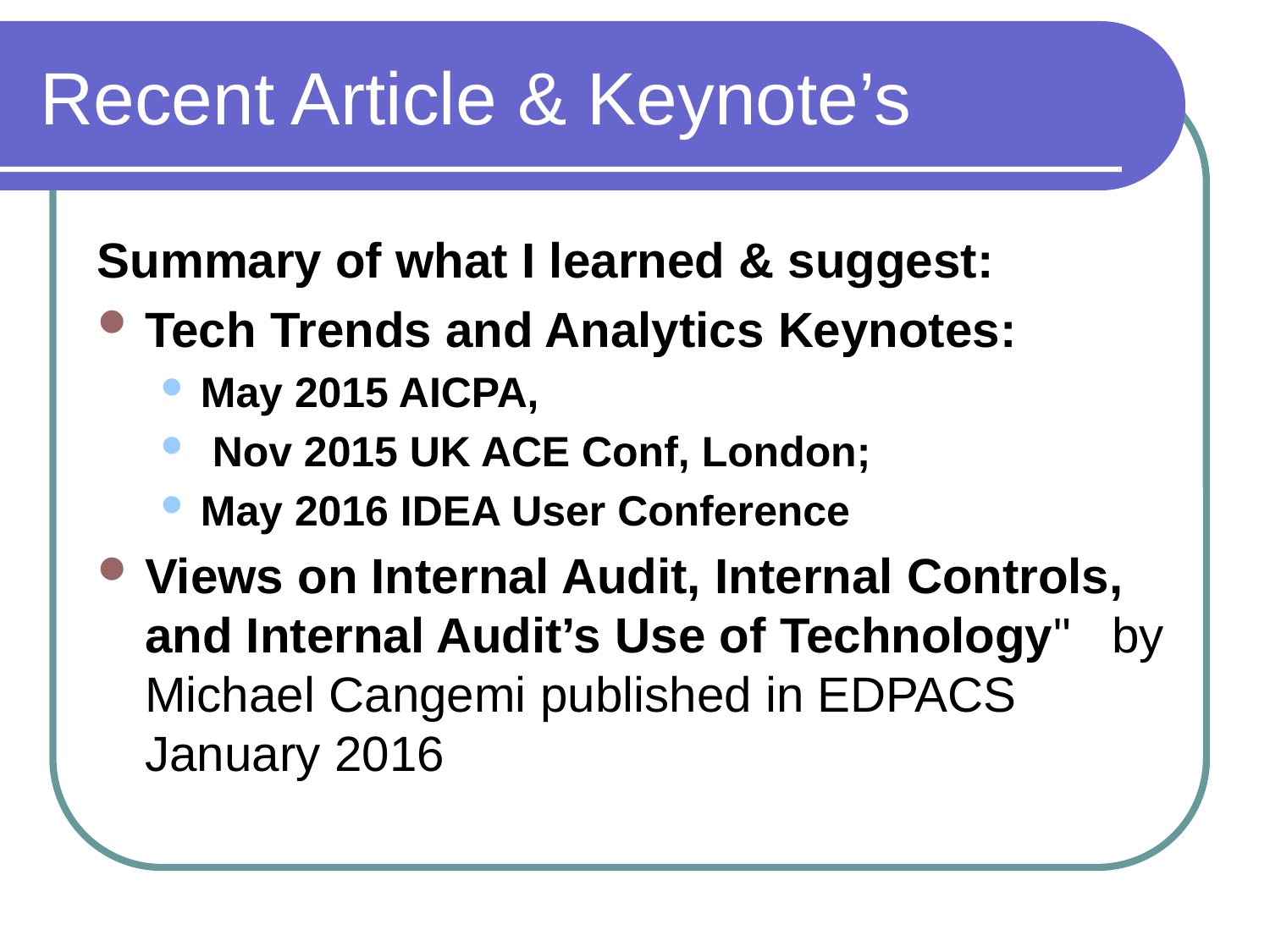

# Recent Article & Keynote’s
Summary of what I learned & suggest:
Tech Trends and Analytics Keynotes:
May 2015 AICPA,
 Nov 2015 UK ACE Conf, London;
May 2016 IDEA User Conference
Views on Internal Audit, Internal Controls, and Internal Audit’s Use of Technology"   by Michael Cangemi published in EDPACS January 2016